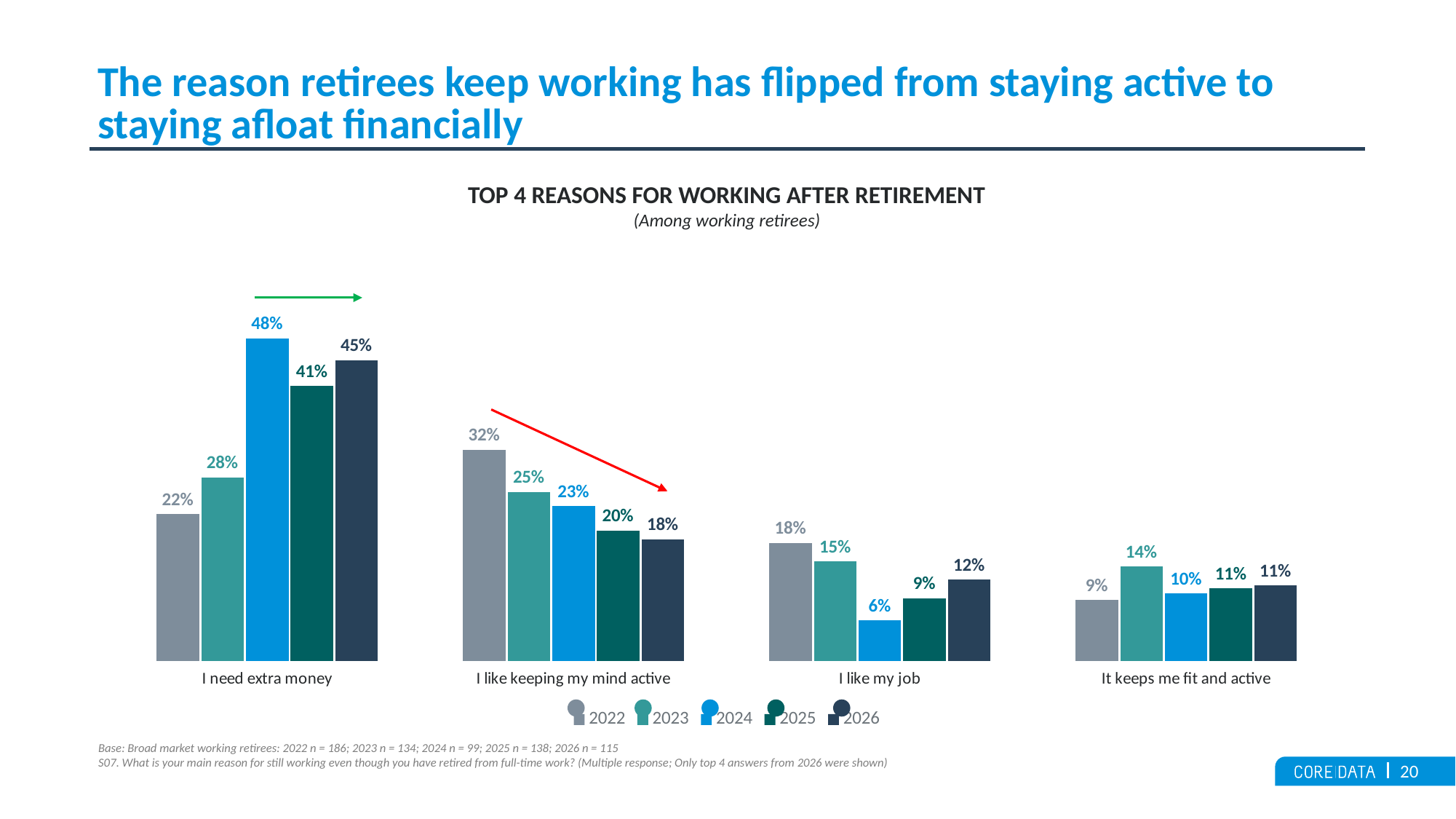

# The reason retirees keep working has flipped from staying active to staying afloat financially
TOP 4 REASONS FOR WORKING AFTER RETIREMENT
(Among working retirees)

### Chart

| Category | 2022 | 2023 | 2024 | 2025 | 2026 |
|---|---|---|---|---|---|
| I need extra money | 0.2204301075269 | 0.2761194029851 | 0.4848484848485 | 0.4130434782609 | 0.4521739130435 |
| I like keeping my mind active | 0.3172043010753 | 0.2537313432836 | 0.2323232323232 | 0.195652173913 | 0.1826086956522 |
| I like my job | 0.1774193548387 | 0.1492537313433 | 0.06060606060606 | 0.09420289855072 | 0.1217391304348 |
| It keeps me fit and active | 0.09139784946237 | 0.1417910447761 | 0.1010101010101 | 0.1086956521739 | 0.1130434782609 |

Base: Broad market working retirees: 2022 n = 186; 2023 n = 134; 2024 n = 99; 2025 n = 138; 2026 n = 115
S07. What is your main reason for still working even though you have retired from full-time work? (Multiple response; Only top 4 answers from 2026 were shown)